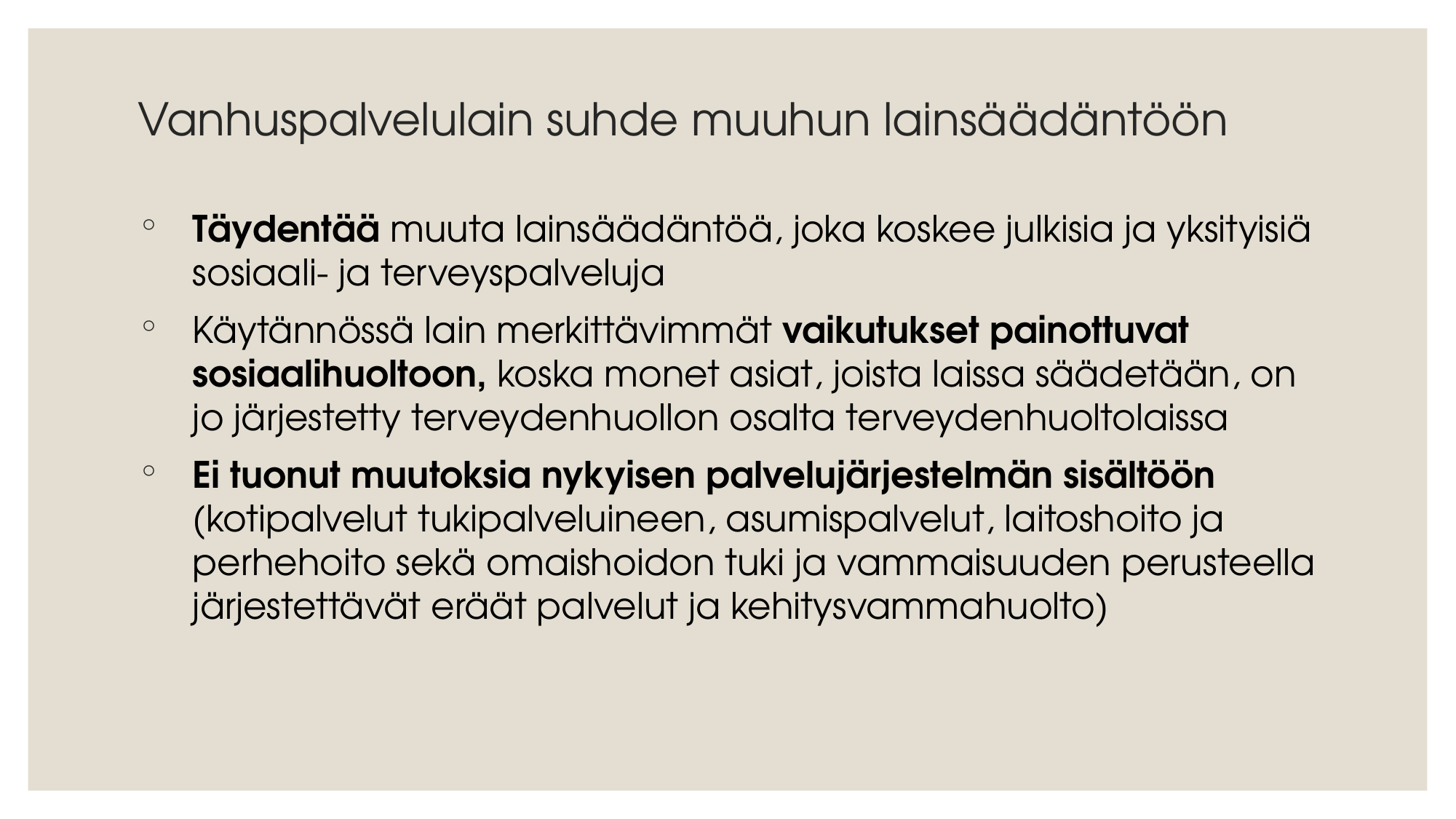

# Vanhuspalvelulain suhde muuhun lainsäädäntöön
Täydentää muuta lainsäädäntöä, joka koskee julkisia ja yksityisiä sosiaali- ja terveyspalveluja
Käytännössä lain merkittävimmät vaikutukset painottuvat sosiaalihuoltoon, koska monet asiat, joista laissa säädetään, on jo järjestetty terveydenhuollon osalta terveydenhuoltolaissa
Ei tuonut muutoksia nykyisen palvelujärjestelmän sisältöön (kotipalvelut tukipalveluineen, asumispalvelut, laitoshoito ja perhehoito sekä omaishoidon tuki ja vammaisuuden perusteella järjestettävät eräät palvelut ja kehitysvammahuolto)